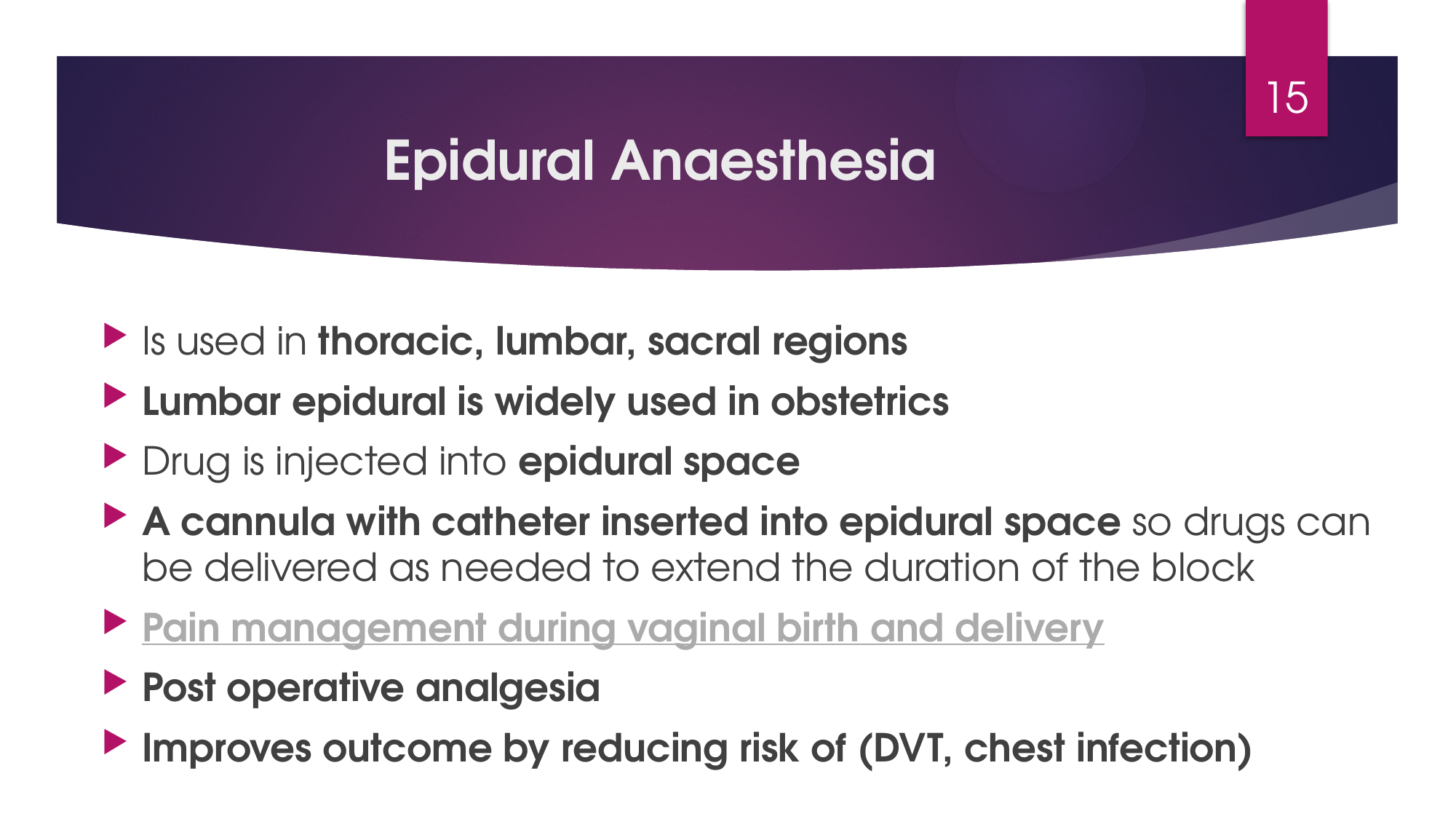

15
# Epidural Anaesthesia
Is used in thoracic, lumbar, sacral regions
Lumbar epidural is widely used in obstetrics
Drug is injected into epidural space
A cannula with catheter inserted into epidural space so drugs can be delivered as needed to extend the duration of the block
Pain management during vaginal birth and delivery
Post operative analgesia
Improves outcome by reducing risk of (DVT, chest infection)